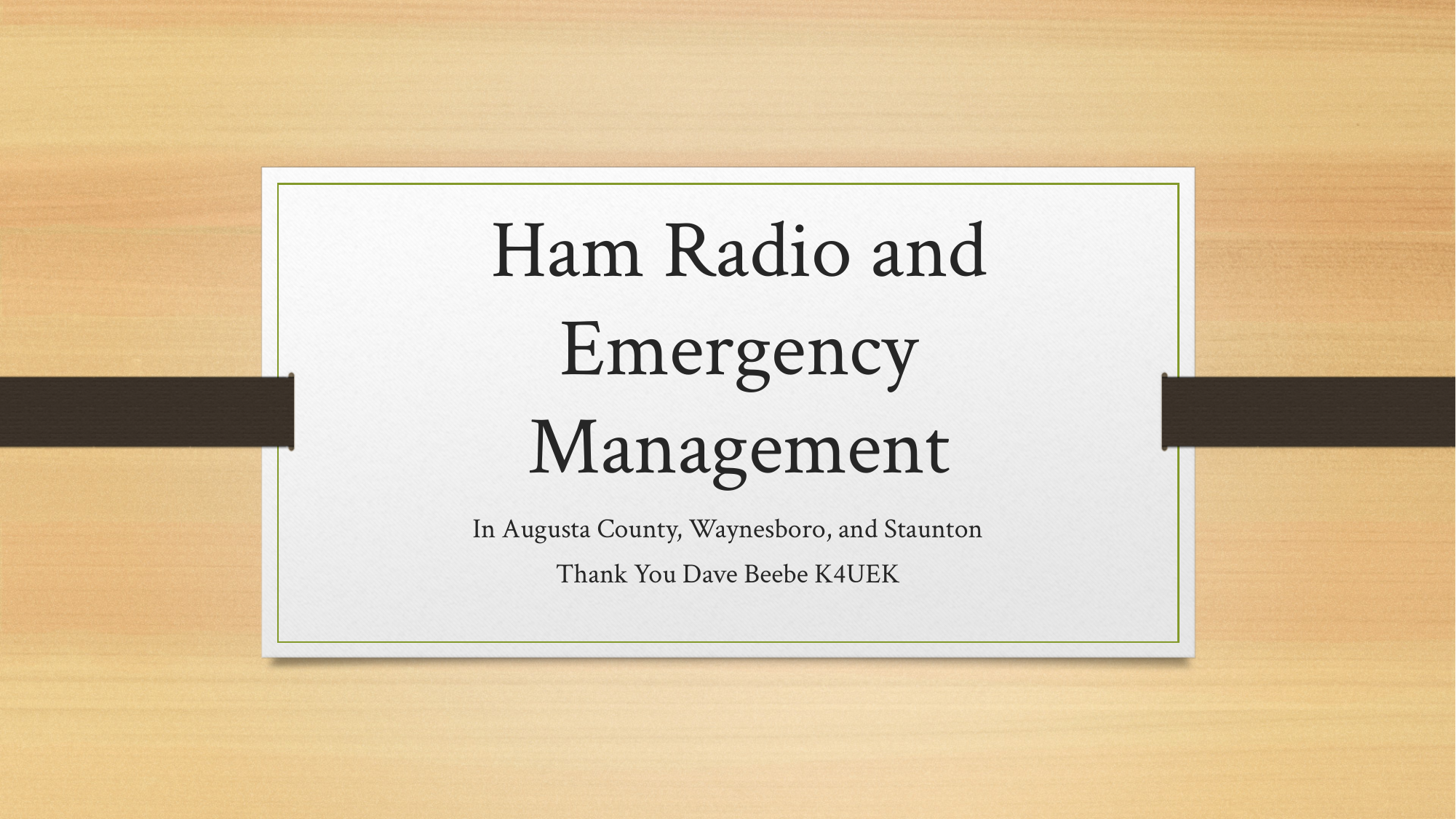

# Ham Radio and Emergency Management
In Augusta County, Waynesboro, and Staunton
Thank You Dave Beebe K4UEK